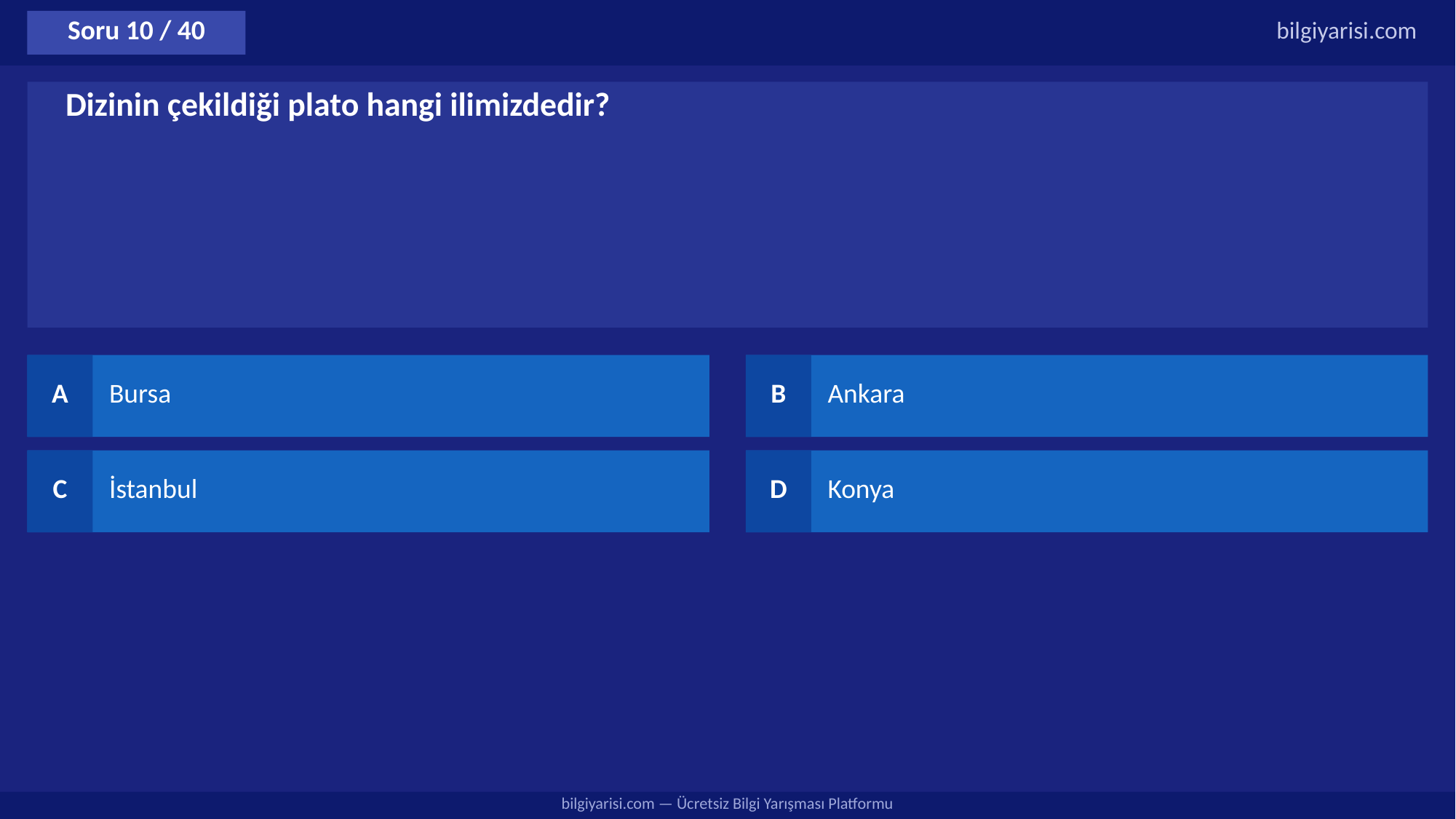

Soru 10 / 40
bilgiyarisi.com

Dizinin çekildiği plato hangi ilimizdedir?

A
Bursa

B
Ankara

C
İstanbul

D
Konya
bilgiyarisi.com — Ücretsiz Bilgi Yarışması Platformu